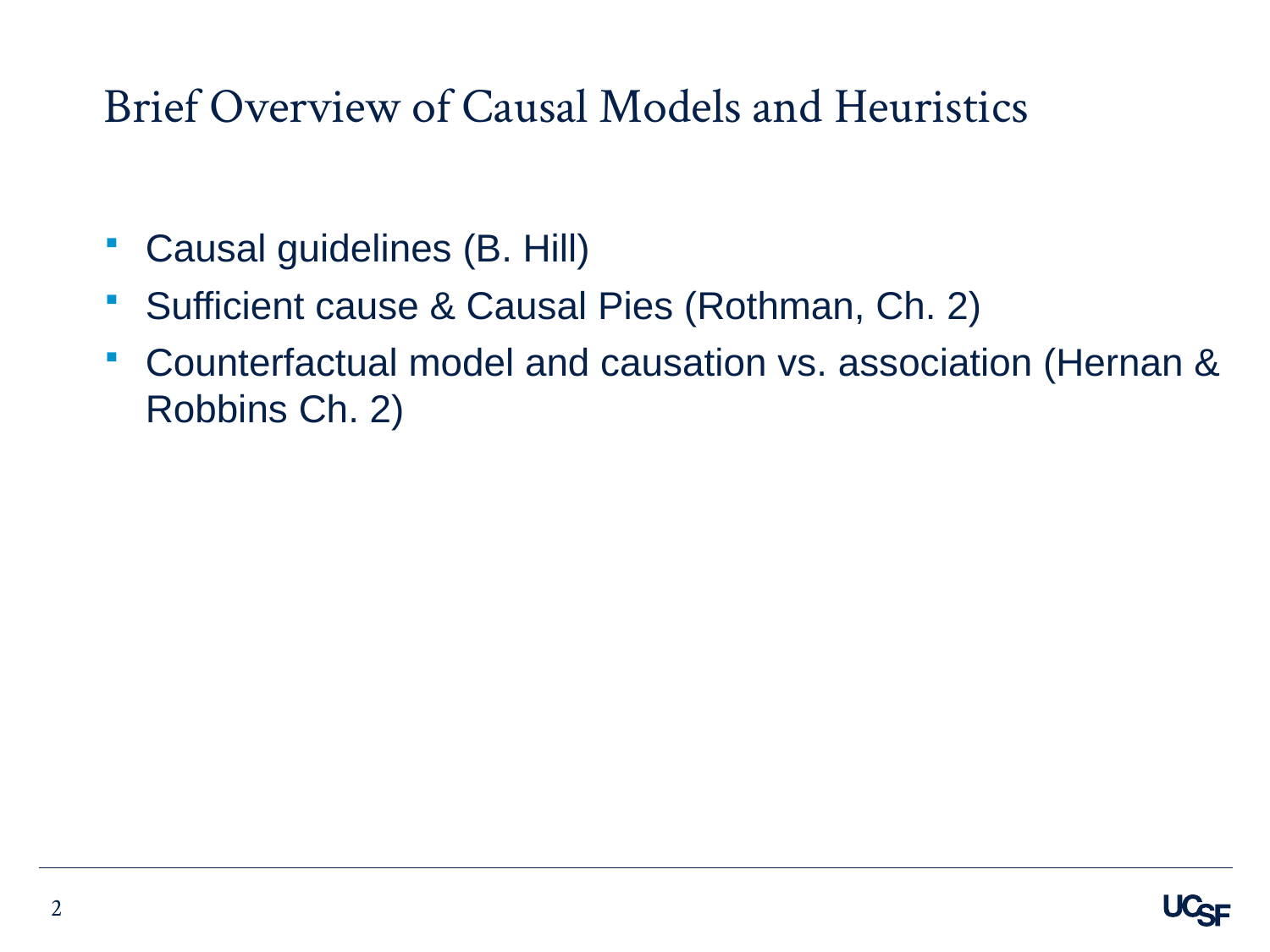

# Brief Overview of Causal Models and Heuristics
Causal guidelines (B. Hill)
Sufficient cause & Causal Pies (Rothman, Ch. 2)
Counterfactual model and causation vs. association (Hernan & Robbins Ch. 2)

2